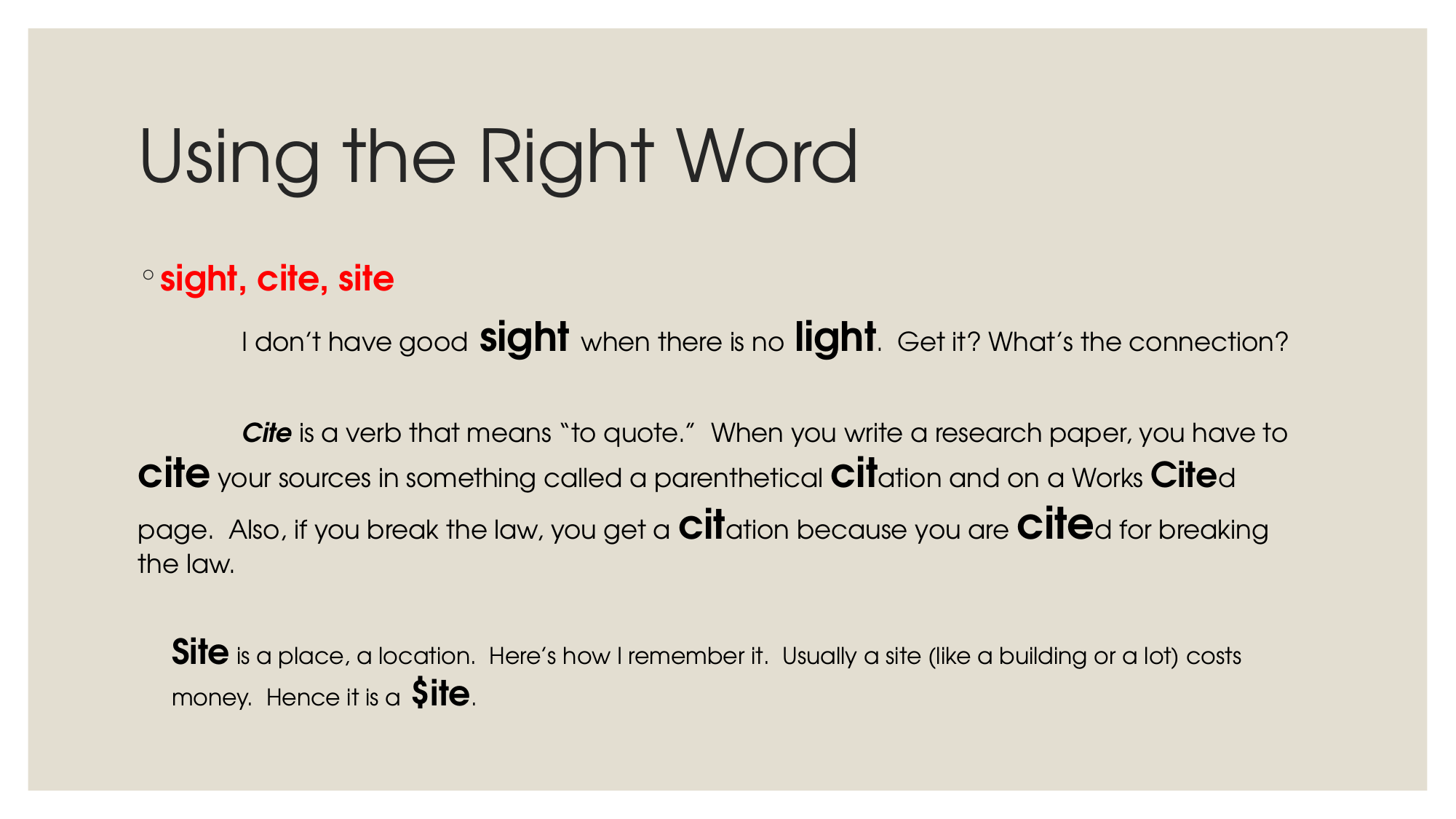

# Using the Right Word
sight, cite, site
	I don’t have good sight when there is no light.  Get it? What’s the connection?

 	Cite is a verb that means “to quote.”  When you write a research paper, you have to cite your sources in something called a parenthetical citation and on a Works Cited page.  Also, if you break the law, you get a citation because you are cited for breaking the law.

	Site is a place, a location.  Here’s how I remember it.  Usually a site (like a building or a lot) costs money.  Hence it is a $ite.